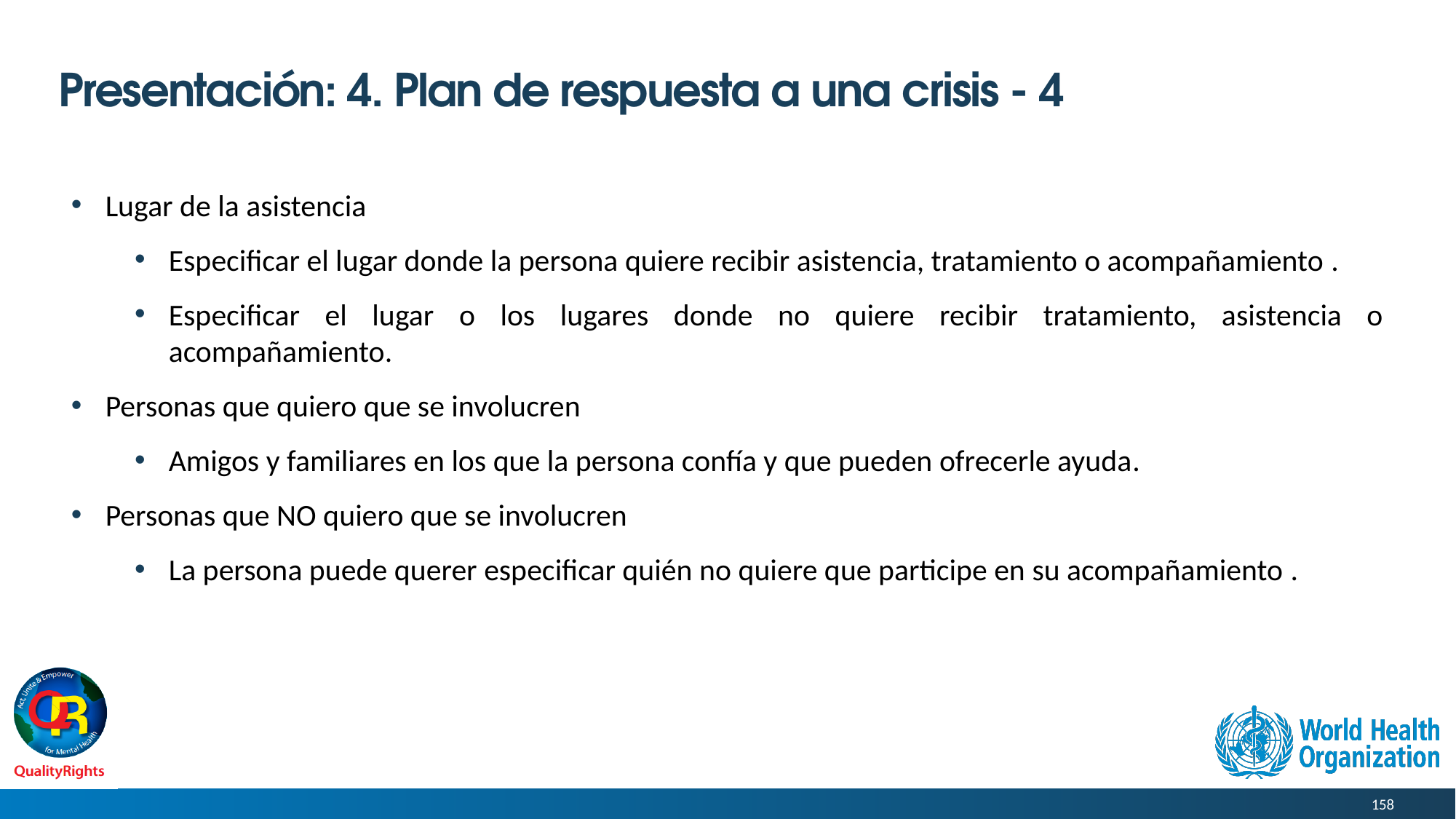

# Presentación: 4. Plan de respuesta a una crisis - 4
Lugar de la asistencia
Especificar el lugar donde la persona quiere recibir asistencia, tratamiento o acompañamiento .
Especificar el lugar o los lugares donde no quiere recibir tratamiento, asistencia o acompañamiento.
Personas que quiero que se involucren
Amigos y familiares en los que la persona confía y que pueden ofrecerle ayuda.
Personas que NO quiero que se involucren
La persona puede querer especificar quién no quiere que participe en su acompañamiento .